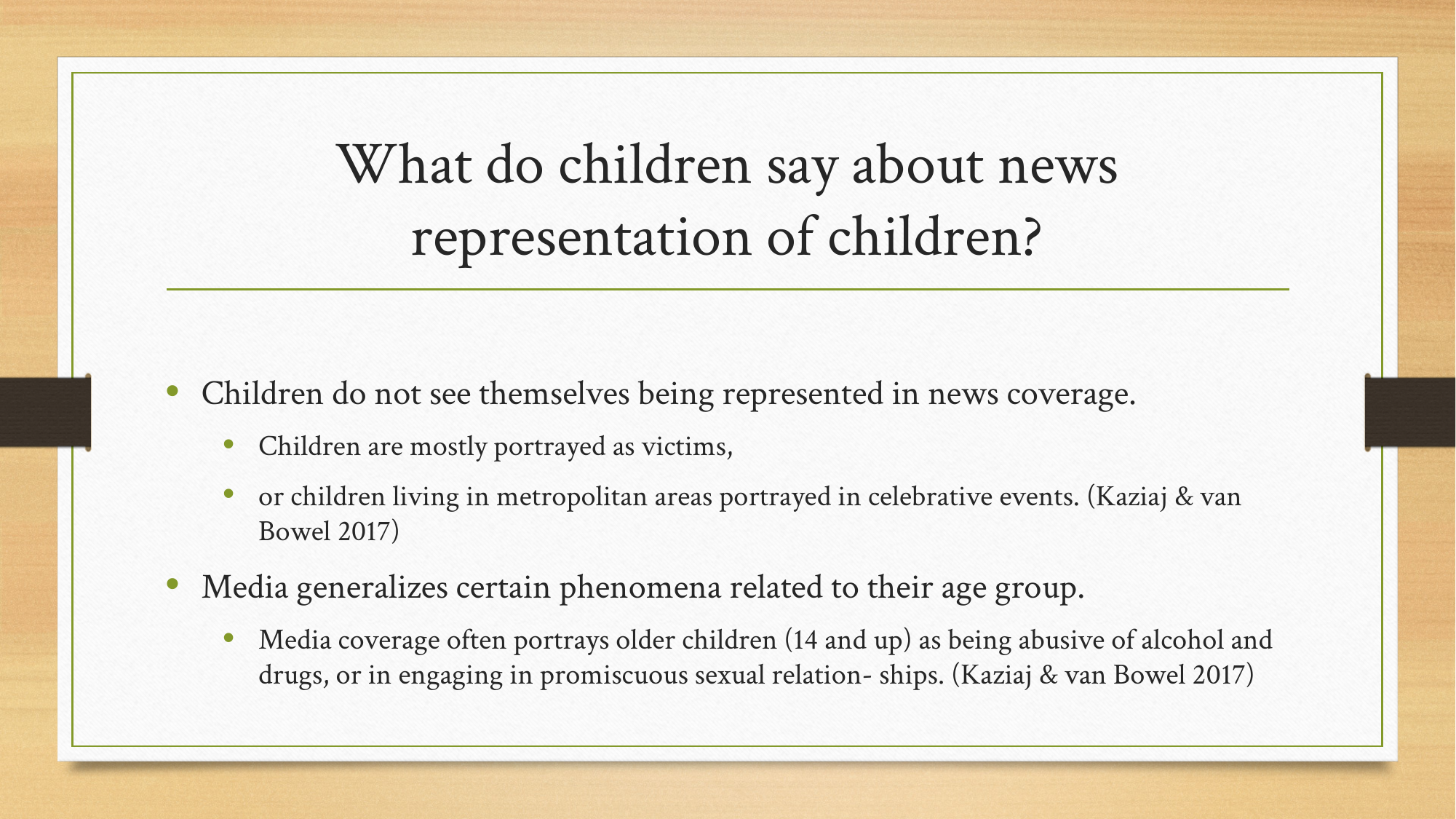

# What do children say about news representation of children?

Children do not see themselves being represented in news coverage.
Children are mostly portrayed as victims,
or children living in metropolitan areas portrayed in celebrative events. (Kaziaj & van Bowel 2017)
Media generalizes certain phenomena related to their age group.
Media coverage often portrays older children (14 and up) as being abusive of alcohol and drugs, or in engaging in promiscuous sexual relation- ships. (Kaziaj & van Bowel 2017)